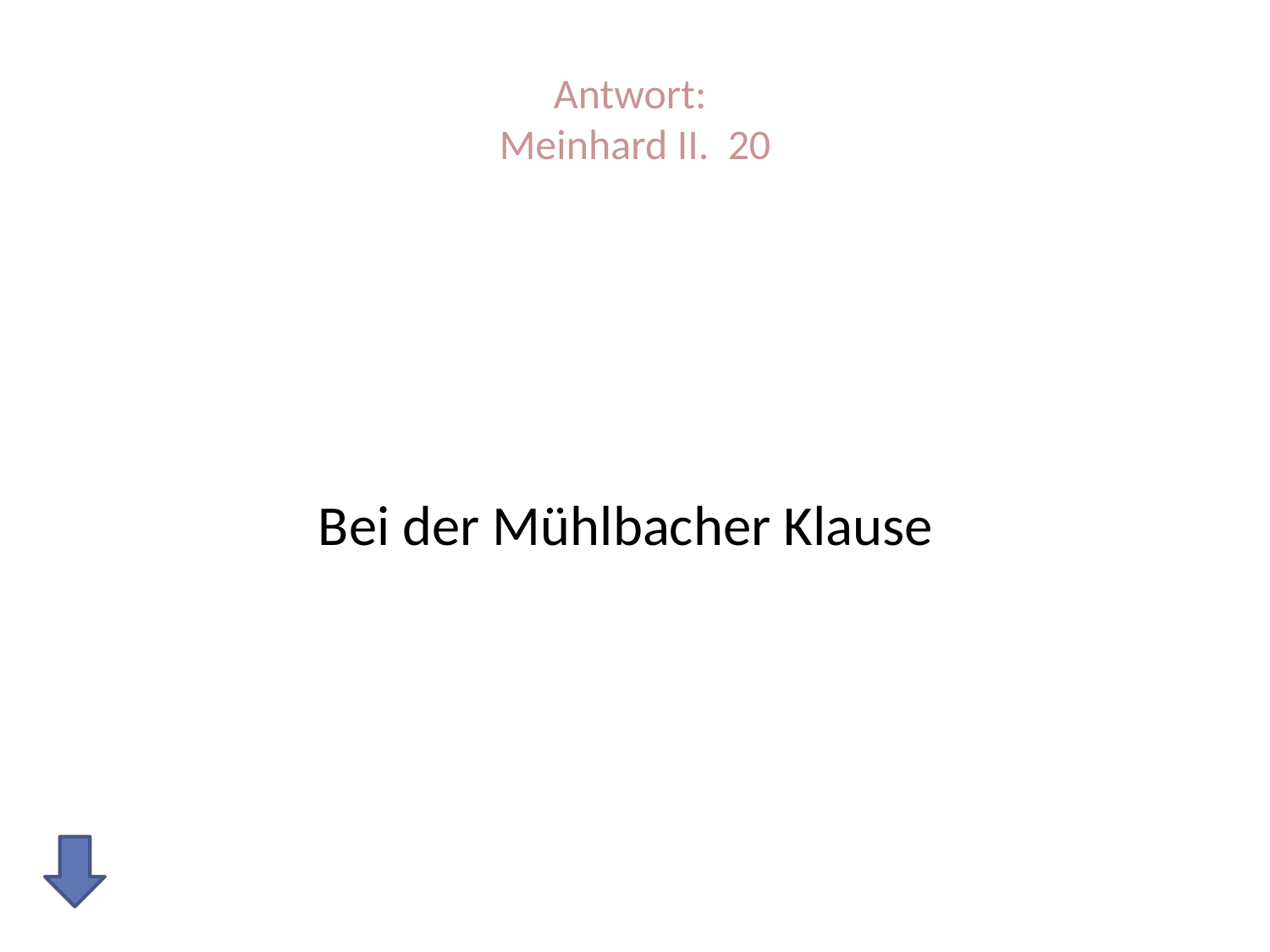

# Antwort: Meinhard II.  20
Bei der Mühlbacher Klause